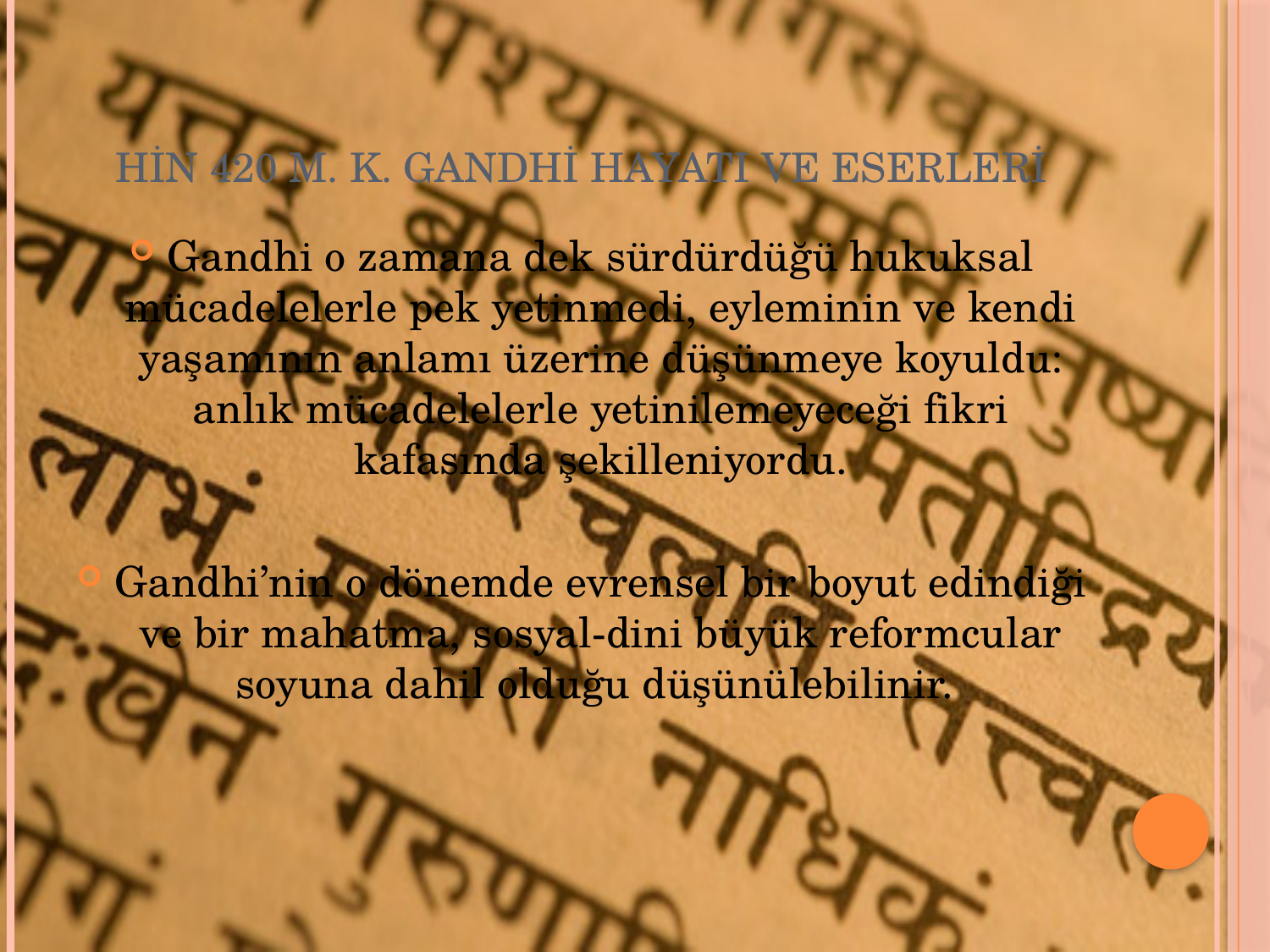

# HİN 420 M. K. GANDHİ HAYATI VE ESERLERİ
Gandhi o zamana dek sürdürdüğü hukuksal mücadelelerle pek yetinmedi, eyleminin ve kendi yaşamının anlamı üzerine düşünmeye koyuldu: anlık mücadelelerle yetinilemeyeceği fikri kafasında şekilleniyordu.

Gandhi’nin o dönemde evrensel bir boyut edindiği ve bir mahatma, sosyal-dini büyük reformcular soyuna dahil olduğu düşünülebilinir.